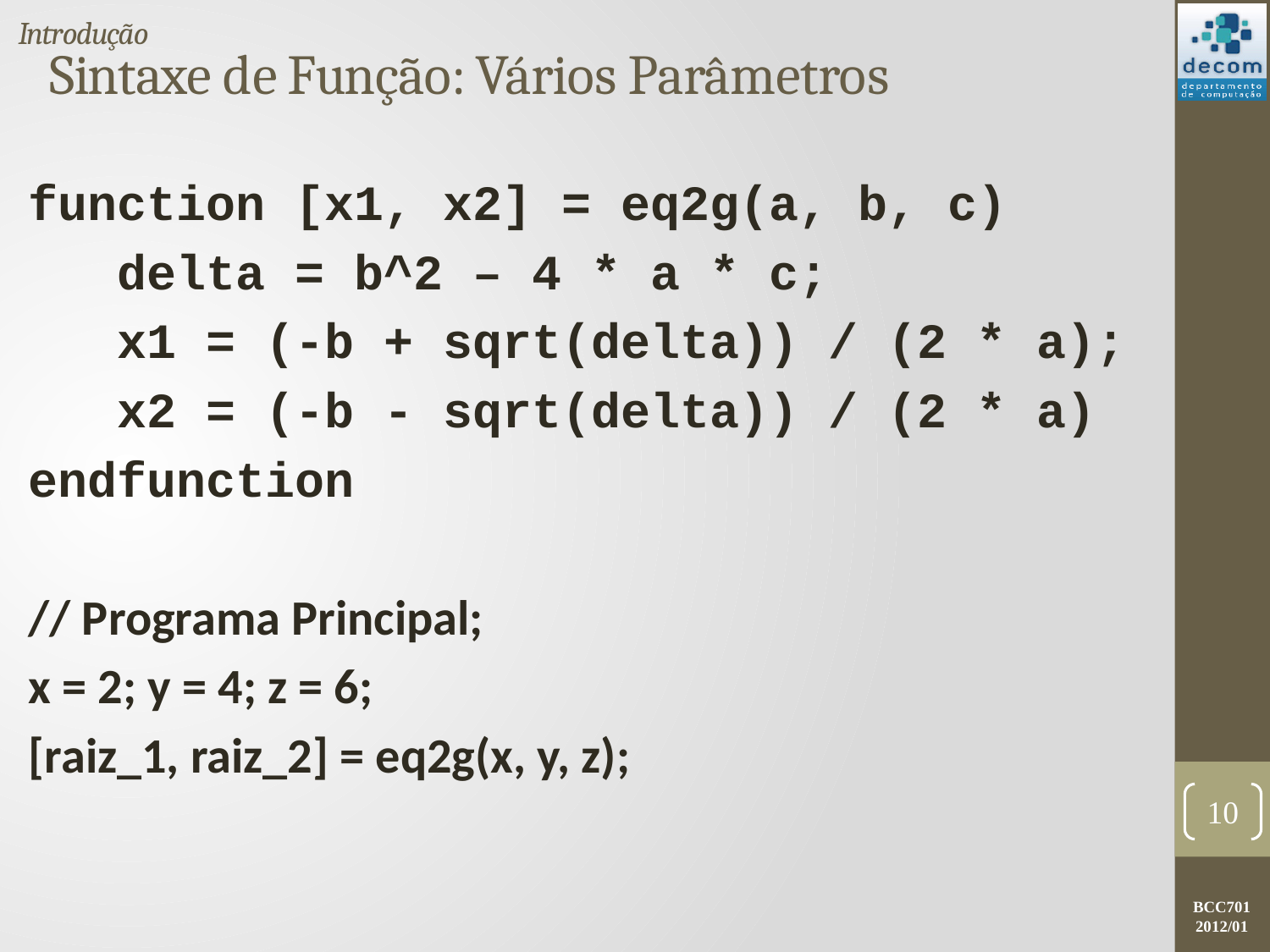

Introdução
# Sintaxe de Função: Vários Parâmetros

function [x1, x2] = eq2g(a, b, c)
   delta = b^2 – 4 * a * c;
   x1 = (-b + sqrt(delta)) / (2 * a);
   x2 = (-b - sqrt(delta)) / (2 * a)
endfunction

// Programa Principal;
x = 2; y = 4; z = 6;
[raiz_1, raiz_2] = eq2g(x, y, z);
10